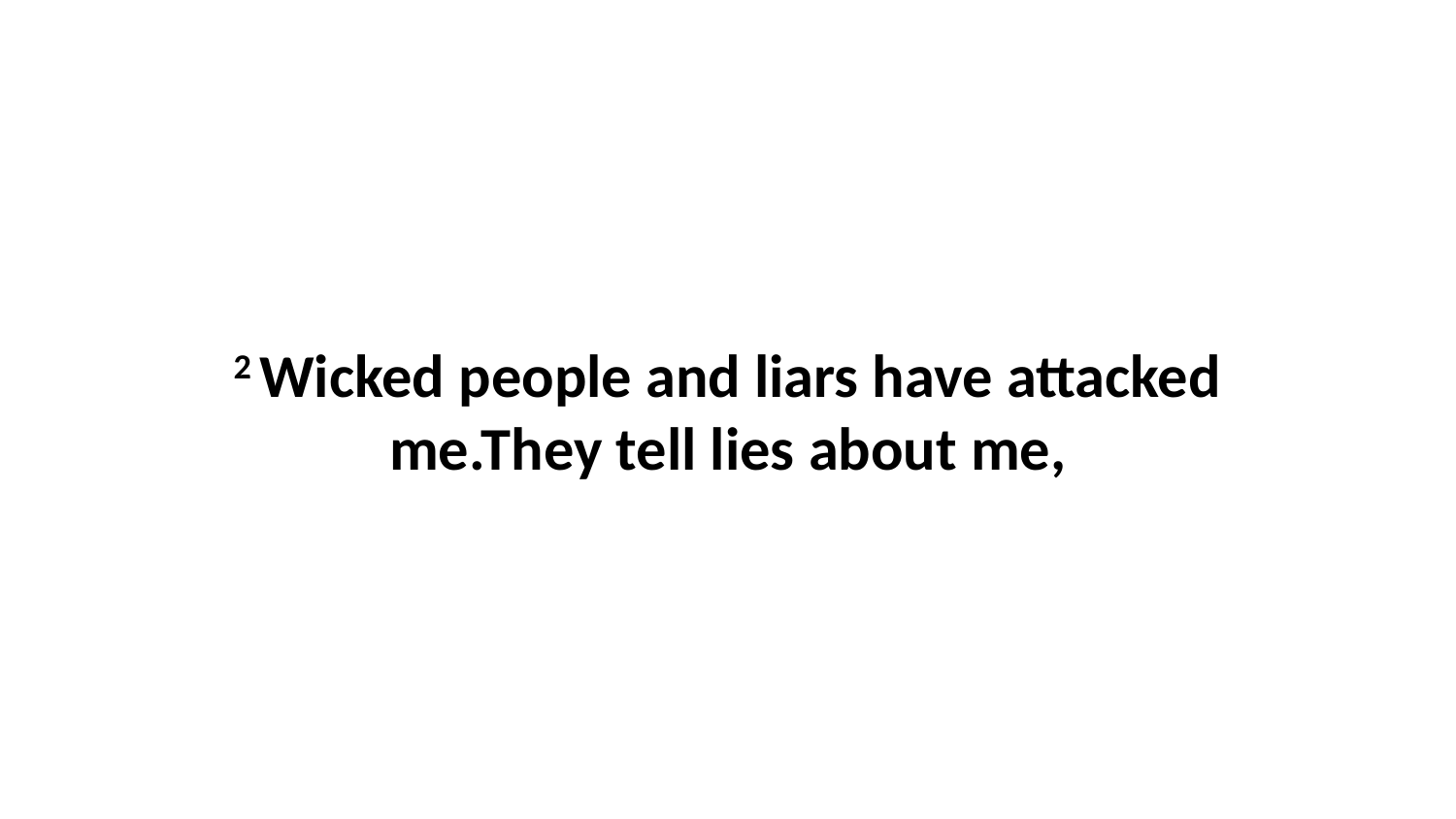

2 Wicked people and liars have attacked me.They tell lies about me,